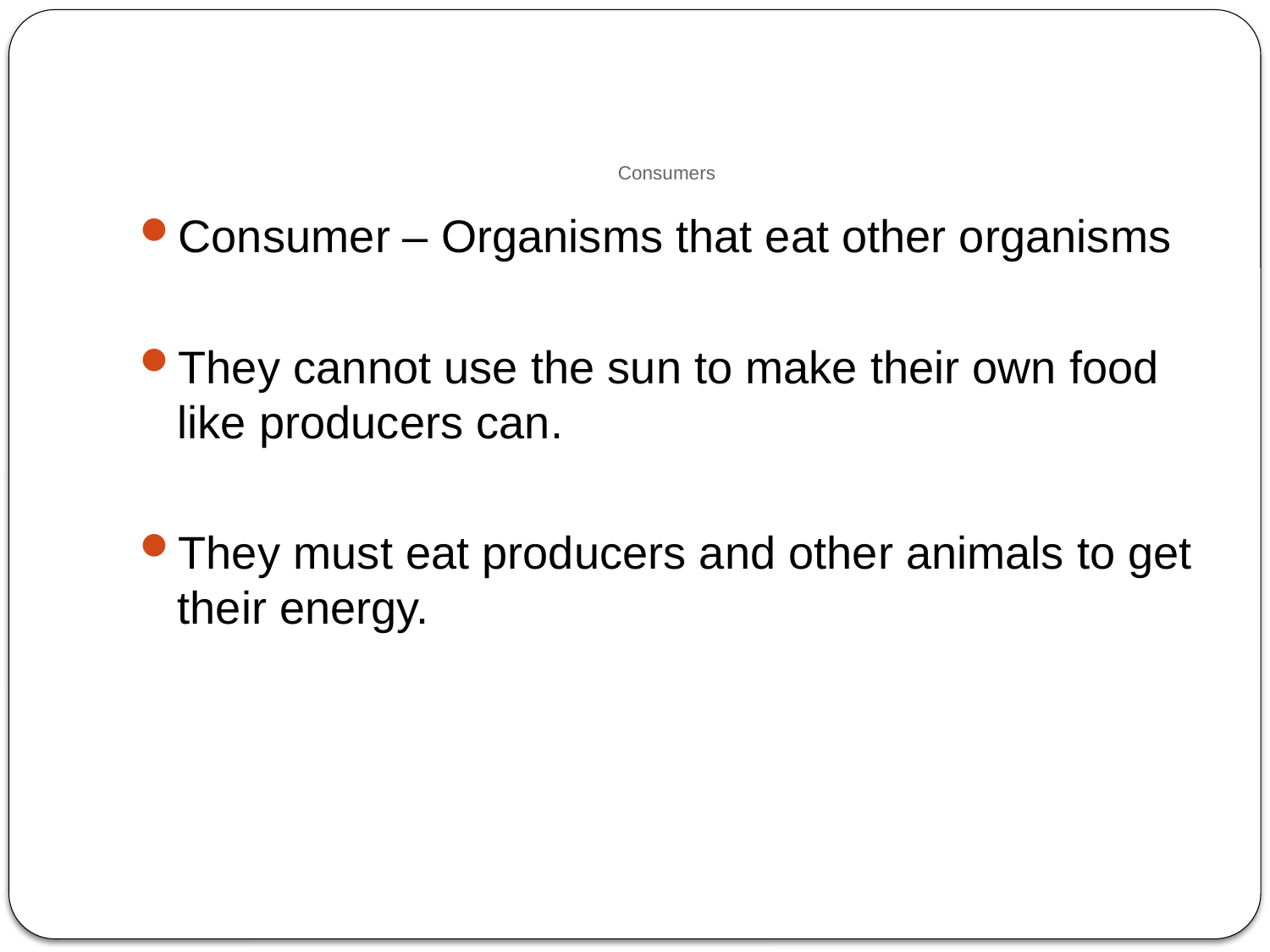

# Consumers
Consumer – Organisms that eat other organisms

They cannot use the sun to make their own food like producers can.

They must eat producers and other animals to get their energy.